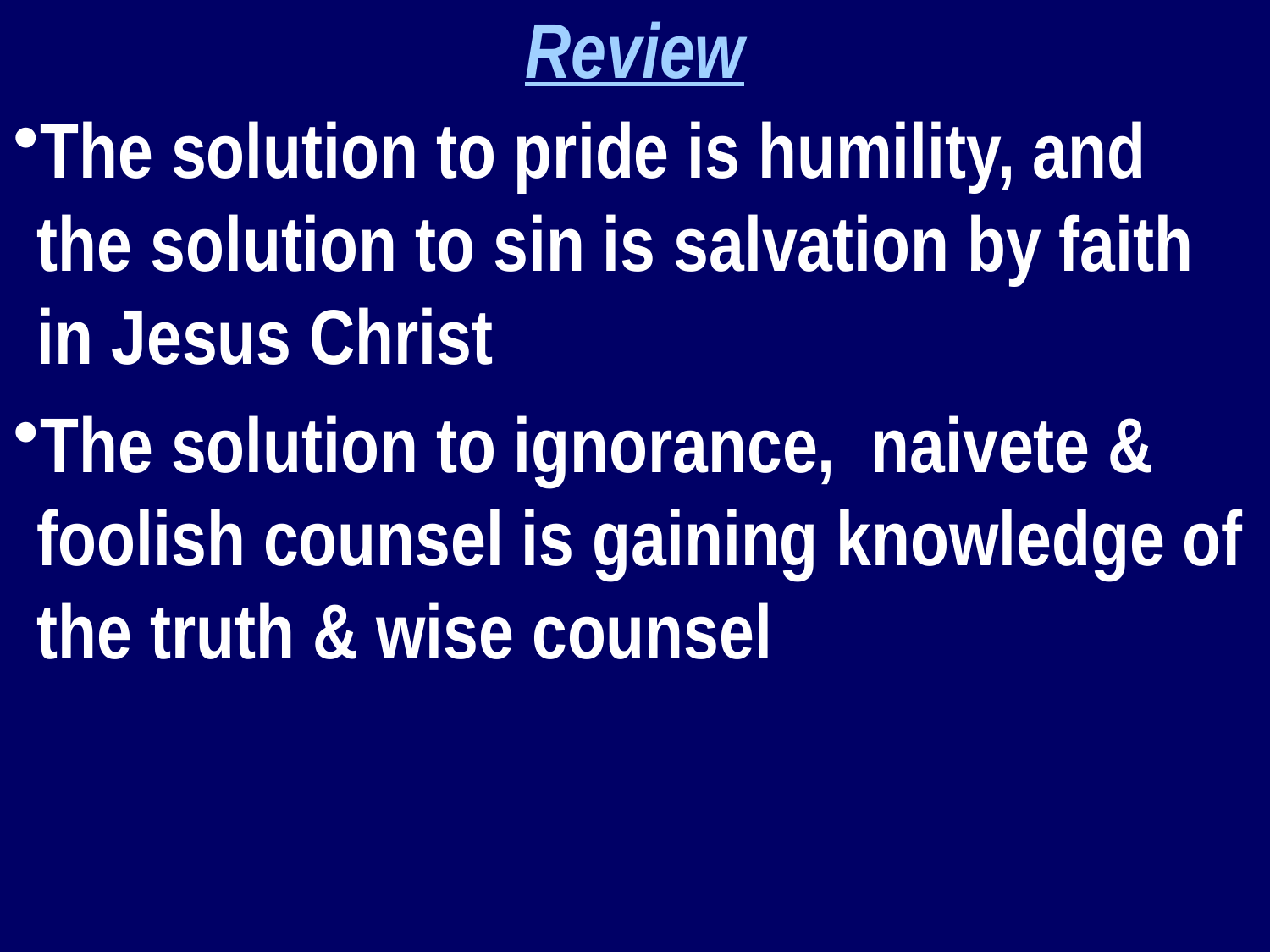

Review
The solution to pride is humility, and the solution to sin is salvation by faith in Jesus Christ
The solution to ignorance,  naivete & foolish counsel is gaining knowledge of the truth & wise counsel